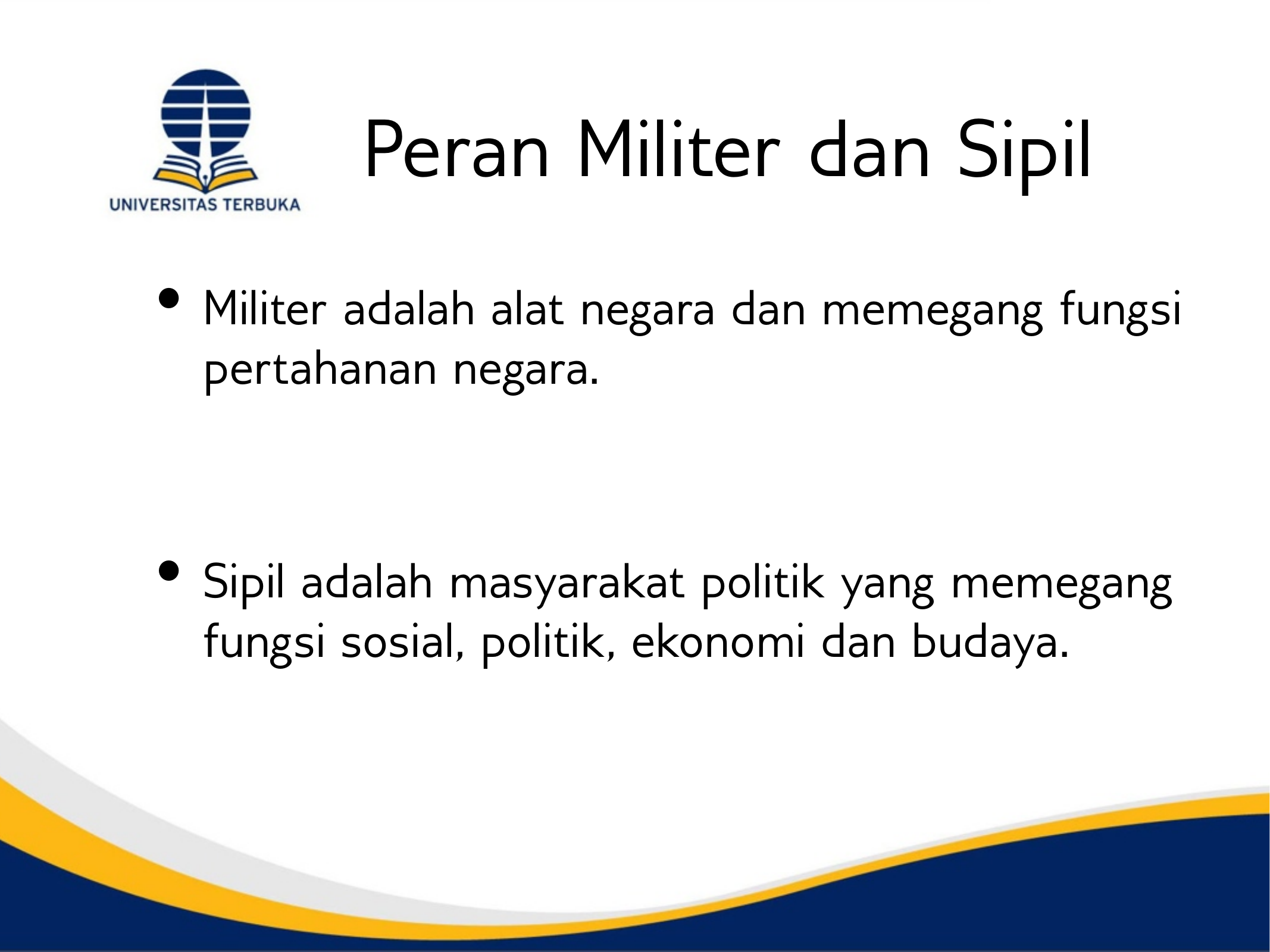

# Peran Militer dan Sipil
Militer adalah alat negara dan memegang fungsi pertahanan negara.

Sipil adalah masyarakat politik yang memegang fungsi sosial, politik, ekonomi dan budaya.